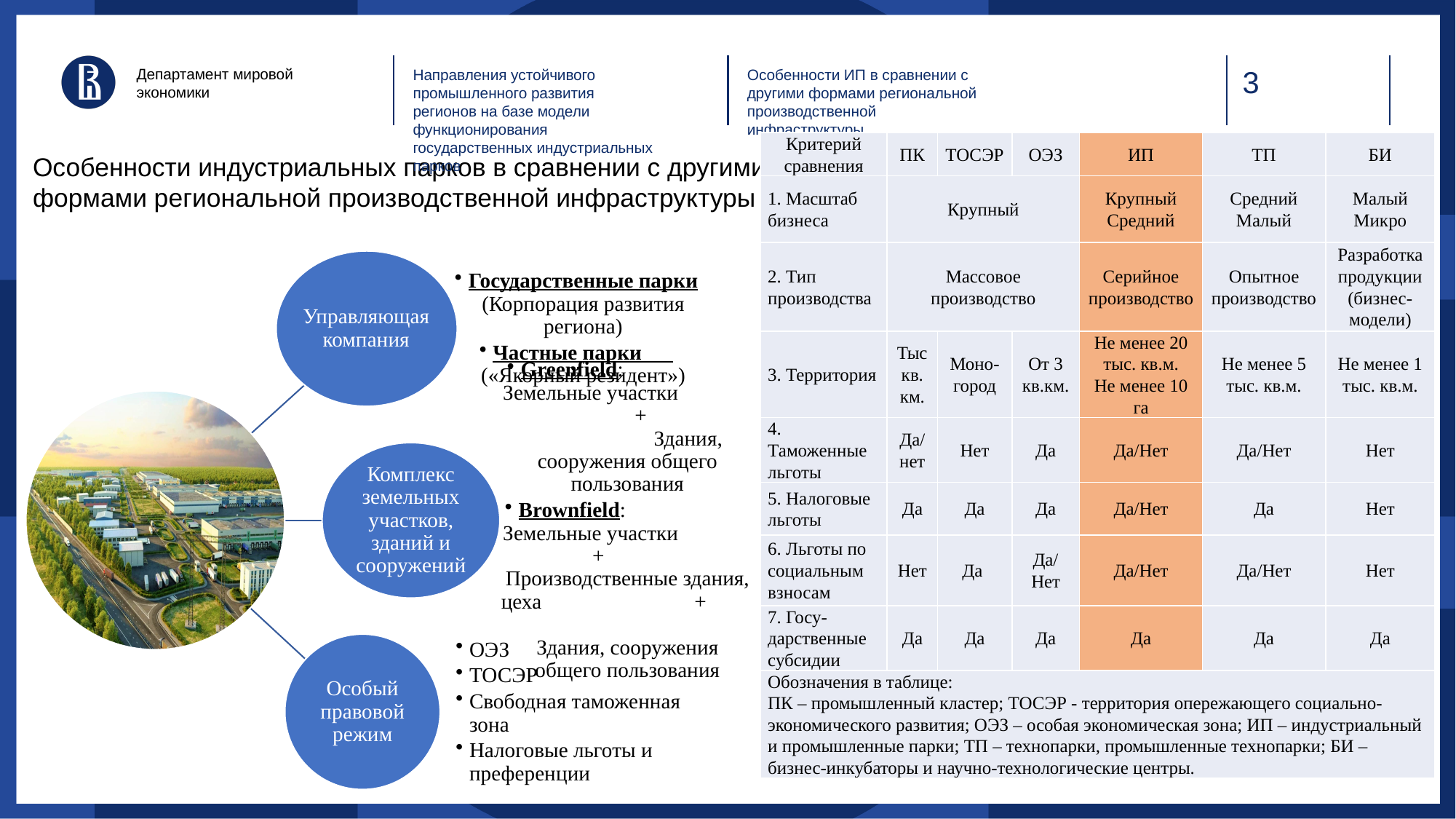

Департамент мировой
экономики

Направления устойчивого промышленного развития регионов на базе модели функционирования государственных индустриальных парков
Особенности ИП в сравнении с другими формами региональной производственной инфраструктуры
| Критерий сравнения | ПК | ТОСЭР | ОЭЗ | ИП | ТП | БИ |
| --- | --- | --- | --- | --- | --- | --- |
| 1. Масштаб бизнеса | Крупный |  |  | Крупный Средний | Средний Малый | Малый Микро |
| 2. Тип производства | Массовое производство |  |  | Серийное производство | Опытное производство | Разработка продукции (бизнес-модели) |
| 3. Территория | Тыс кв. км. | Моно-город | От 3 кв.км. | Не менее 20 тыс. кв.м. Не менее 10 га | Не менее 5 тыс. кв.м. | Не менее 1 тыс. кв.м. |
| 4. Таможенные льготы | Да/нет | Нет | Да | Да/Нет | Да/Нет | Нет |
| 5. Налоговые льготы | Да | Да | Да | Да/Нет | Да | Нет |
| 6. Льготы по социальным взносам | Нет | Да | Да/ Нет | Да/Нет | Да/Нет | Нет |
| 7. Госу-дарственные субсидии | Да | Да | Да | Да | Да | Да |
| Обозначения в таблице: ПК – промышленный кластер; ТОСЭР - территория опережающего социально-экономического развития; ОЭЗ – особая экономическая зона; ИП – индустриальный и промышленные парки; ТП – технопарки, промышленные технопарки; БИ – бизнес-инкубаторы и научно-технологические центры. |  |  |  |  |  |  |
# Особенности индустриальных парков в сравнении с другими формами региональной производственной инфраструктуры
Управляющая компания
Государственные парки (Корпорация развития региона)
Частные парки       («Якорный резидент»)
Комплекс земельных участков,
зданий и сооружений
Greenfield:                      Земельные участки                                        +                                            Здания, сооружения общего пользования
Brownfield:                      Земельные участки                        +                     Производственные здания, цеха                             +                                             Здания, сооружения общего пользования
Особый правовой режим
ОЭЗ
ТОСЭР
Свободная таможенная зона
Налоговые льготы и преференции